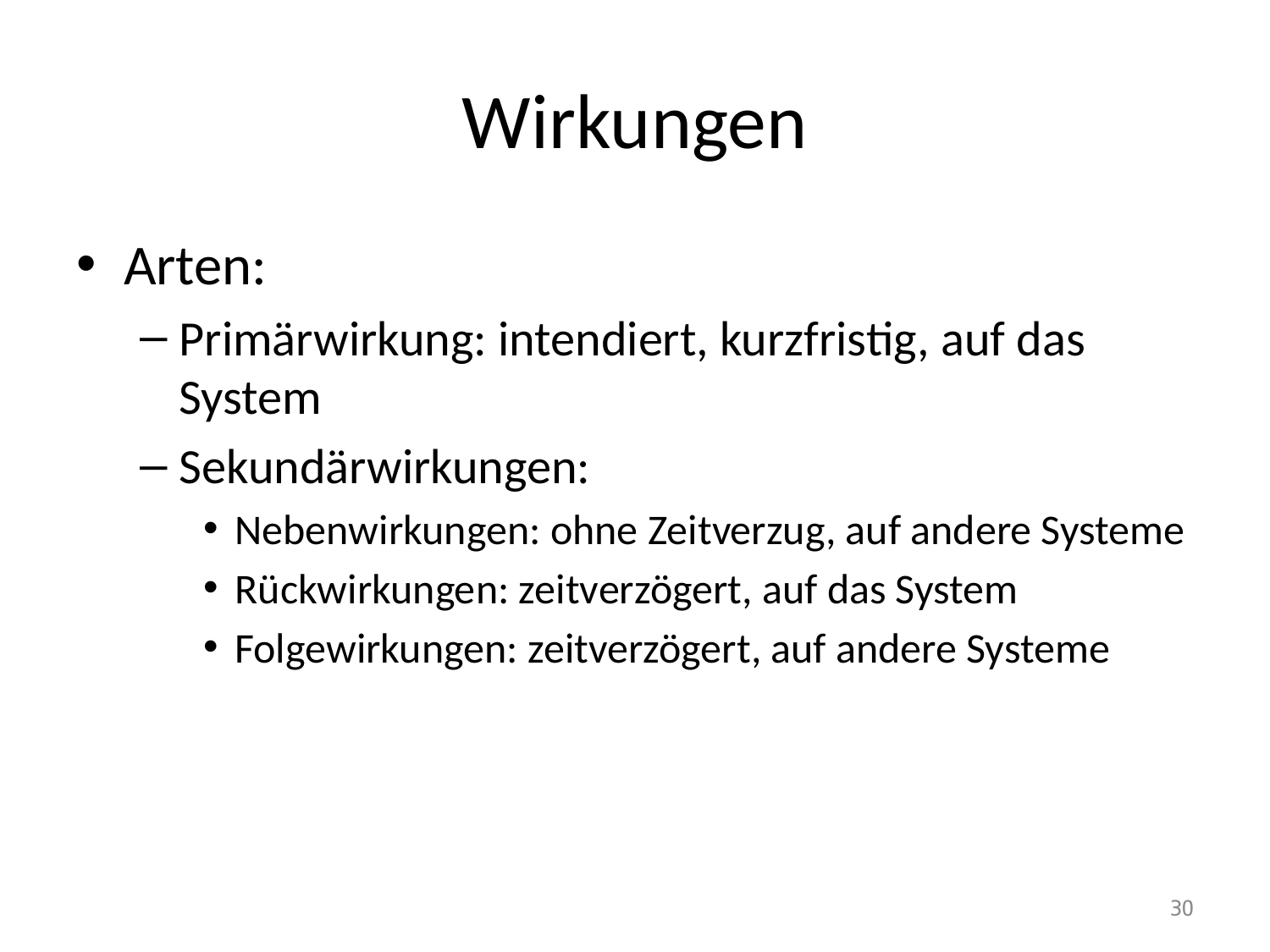

# Wirkungen
Arten:
Primärwirkung: intendiert, kurzfristig, auf das System
Sekundärwirkungen:
Nebenwirkungen: ohne Zeitverzug, auf andere Systeme
Rückwirkungen: zeitverzögert, auf das System
Folgewirkungen: zeitverzögert, auf andere Systeme
30